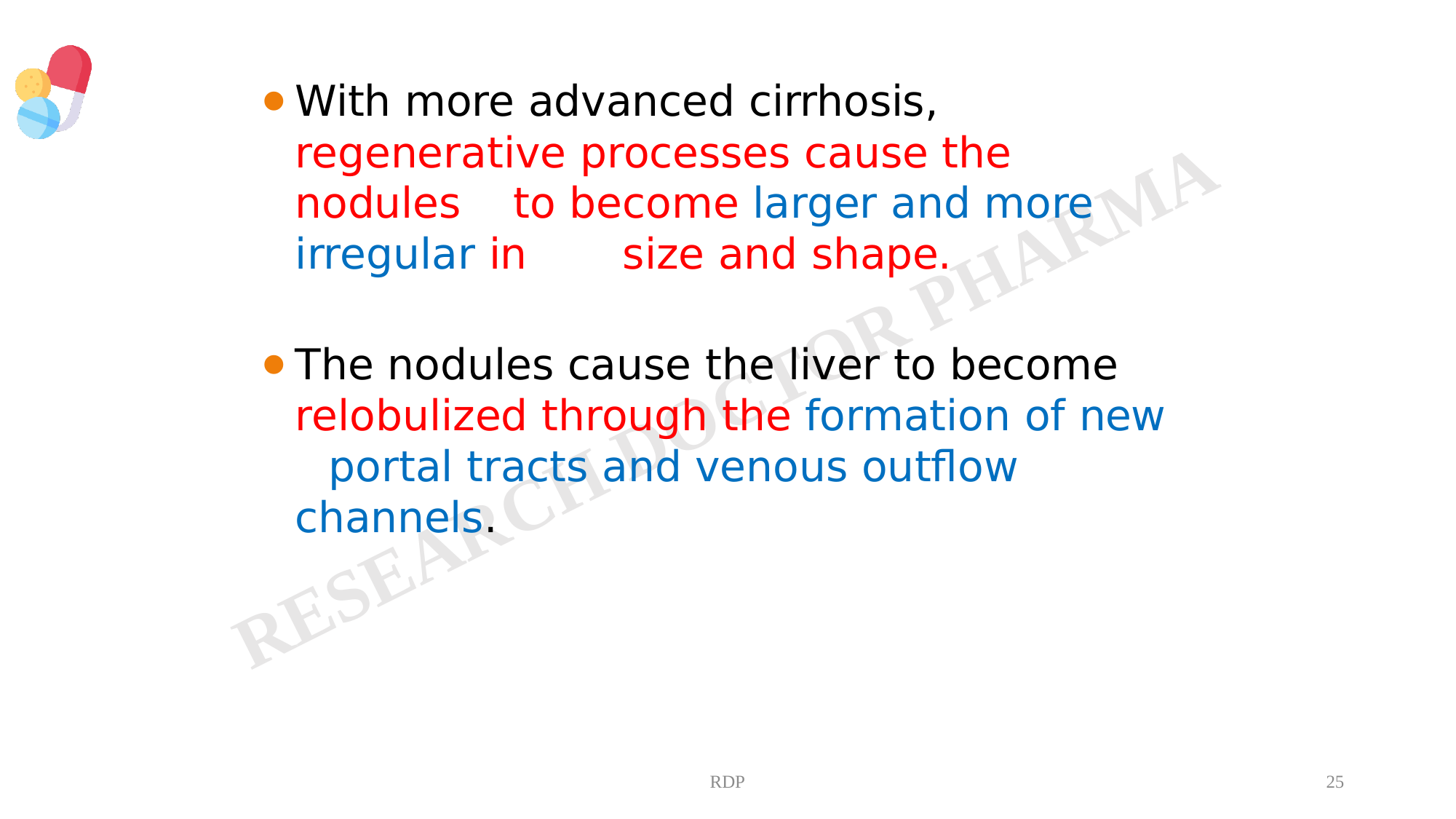

With more advanced cirrhosis, 	regenerative processes cause the nodules 	to become larger and more irregular in 	size and shape.

The nodules cause the liver to become 	relobulized through the formation of new 	portal tracts and venous outflow channels.
RDP
25